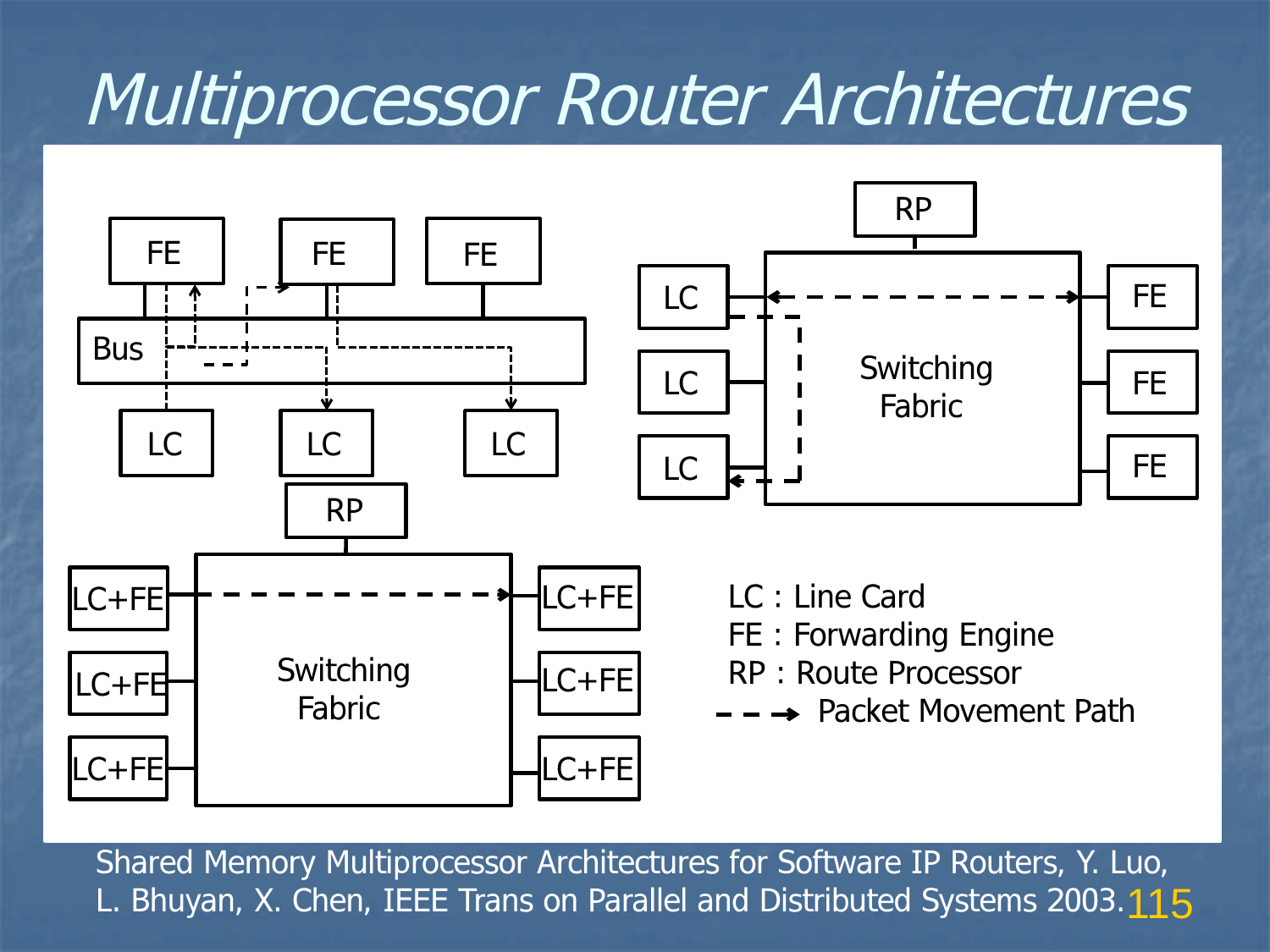

# Multiprocessor Router Architectures

RP

FE
FE
FE

FE
LC

Bus
Switching
  Fabric

LC
FE

LC
LC
LC

FE
LC

RP

LC : Line Card
FE : Forwarding Engine
RP : Route Processor
         Packet Movement Path
LC+FE
LC+FE
Switching
  Fabric

LC+FE
LC+FE

LC+FE
LC+FE
Shared Memory Multiprocessor Architectures for Software IP Routers, Y. Luo,
L. Bhuyan, X. Chen, IEEE Trans on Parallel and Distributed Systems 2003.
115